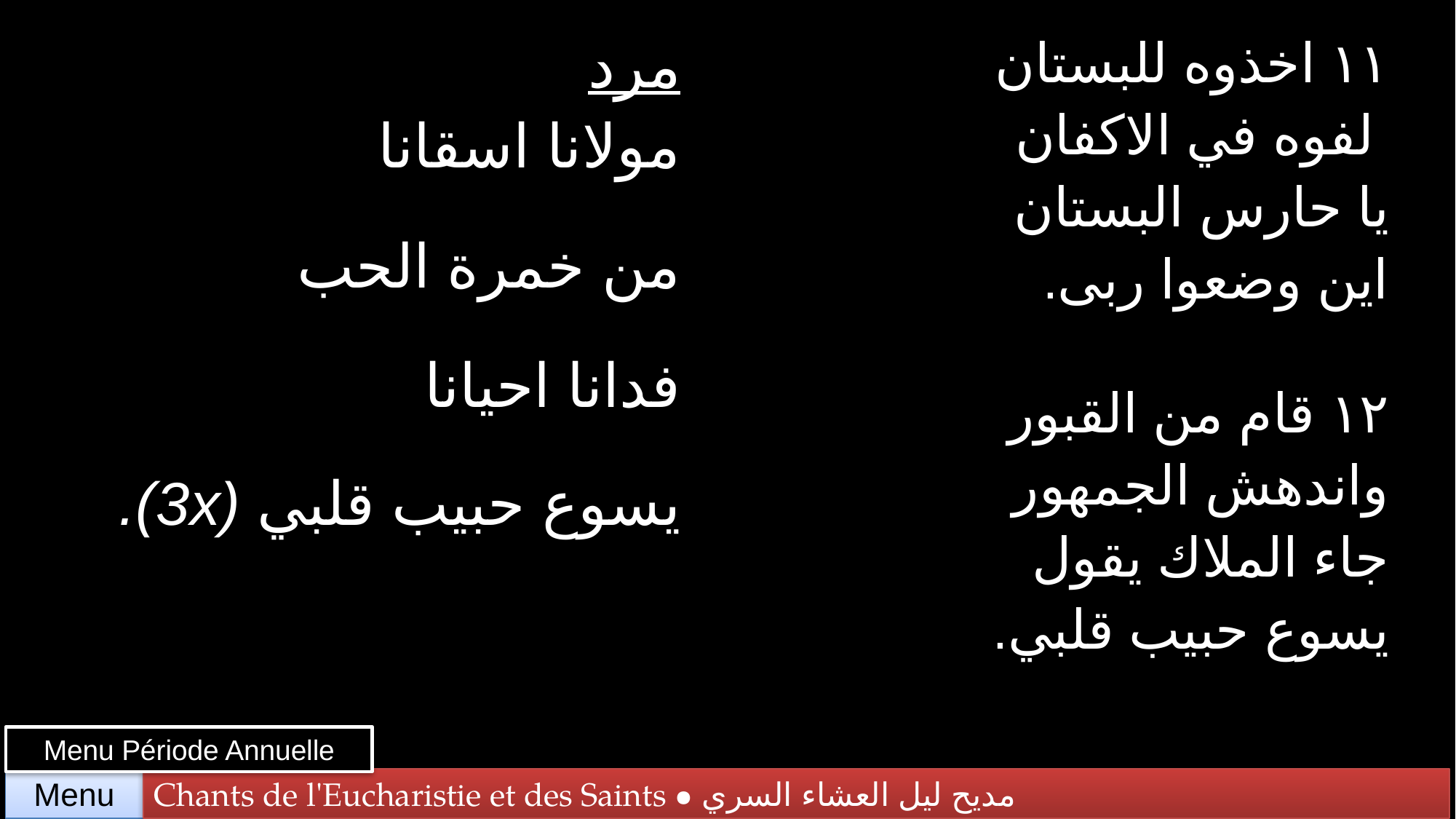

| مرد مولانا اسقانا من خمرة الحب فدانا احيانا يسوع حبيب قلبي (3x). | ١١ اخذوه للبستان لفوه في الاكفان يا حارس البستان اين وضعوا ربى. |
| --- | --- |
|  | ١٢ قام من القبور واندهش الجمهور جاء الملاك يقول يسوع حبيب قلبي. |

Menu Période Annuelle
Chants de l'Eucharistie et des Saints • مديح ليل العشاء السري
Menu